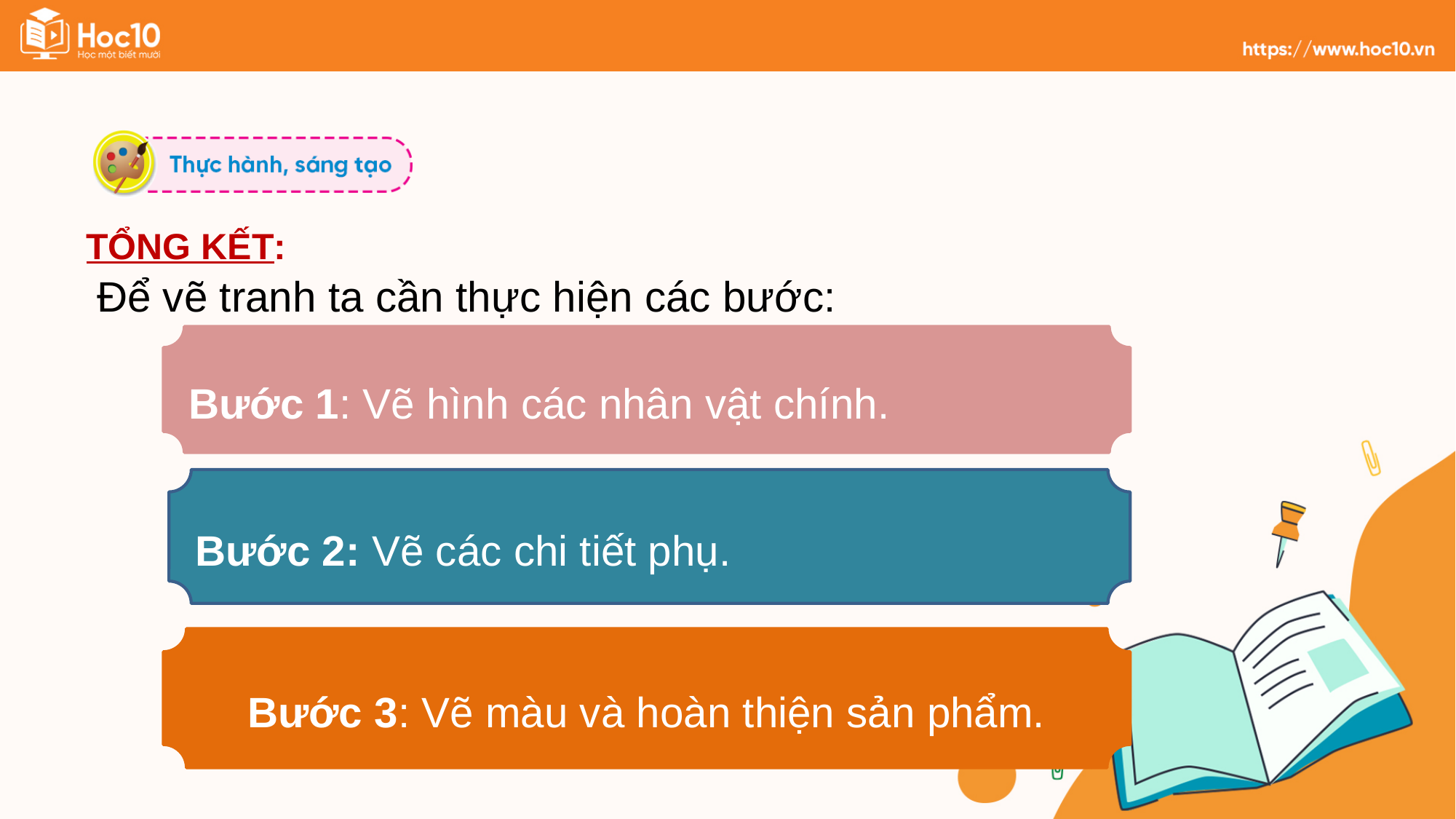

TỔNG KẾT:
Để vẽ tranh ta cần thực hiện các bước:
Bước 1: Vẽ hình các nhân vật chính.
Bước 2: Vẽ các chi tiết phụ.
Bước 3: Vẽ màu và hoàn thiện sản phẩm.